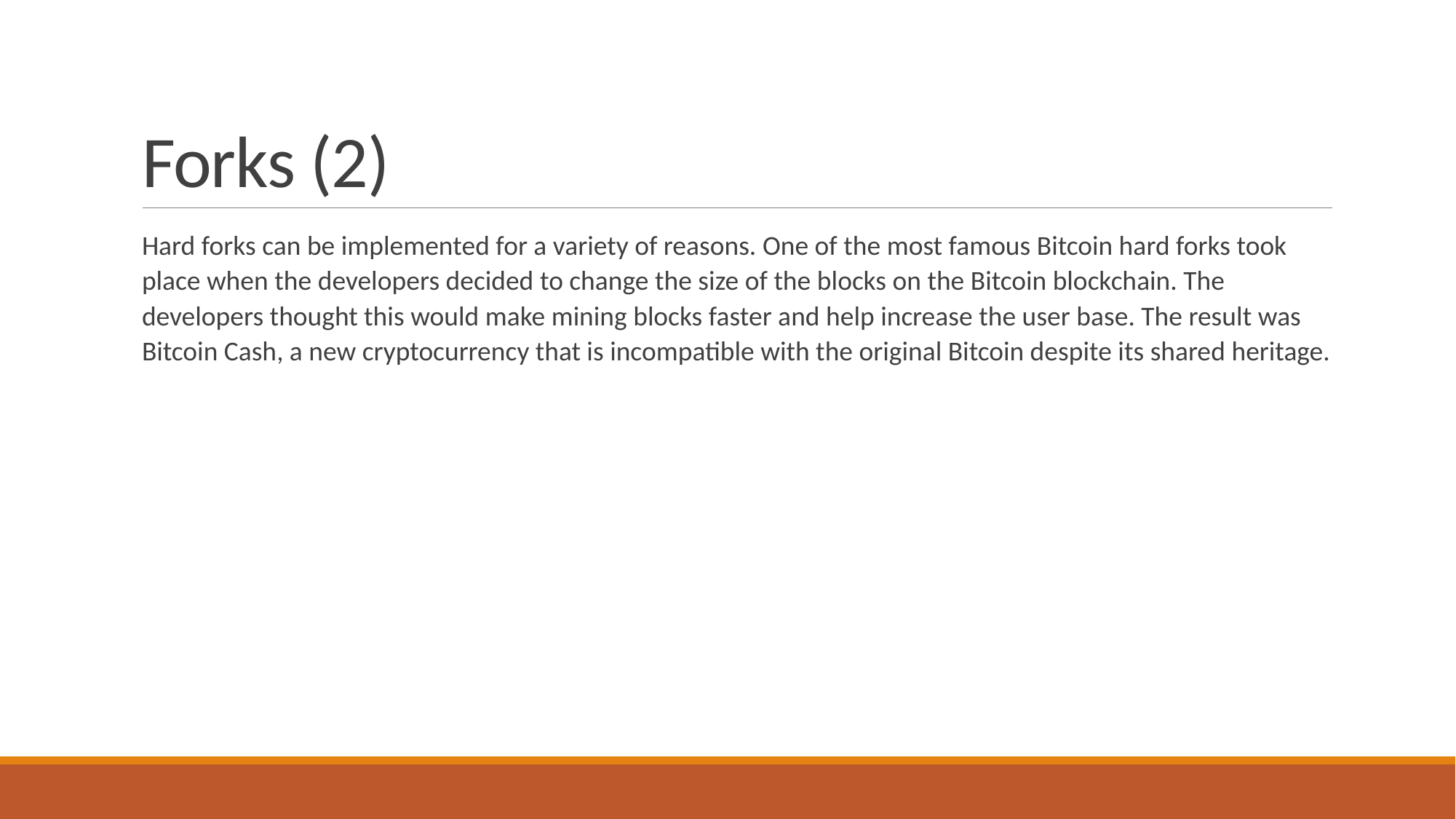

# Forks (2)
Hard forks can be implemented for a variety of reasons. One of the most famous Bitcoin hard forks took place when the developers decided to change the size of the blocks on the Bitcoin blockchain. The developers thought this would make mining blocks faster and help increase the user base. The result was Bitcoin Cash, a new cryptocurrency that is incompatible with the original Bitcoin despite its shared heritage.